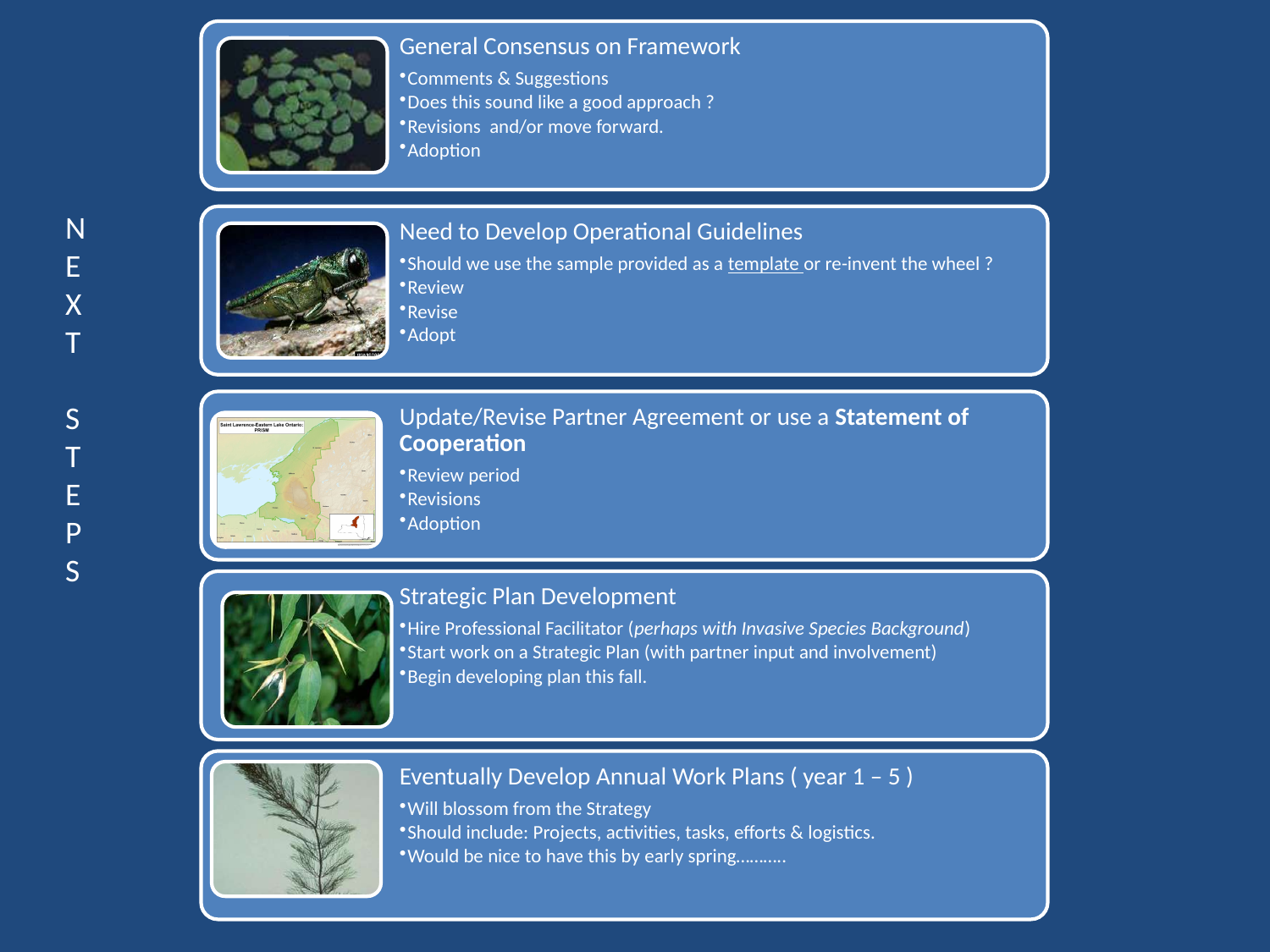

General Consensus on Framework
Comments & Suggestions
Does this sound like a good approach ?
Revisions  and/or move forward.
Adoption

Need to Develop Operational Guidelines
Should we use the sample provided as a template or re-invent the wheel ?
Review
Revise
Adopt
Strategic Plan Development
Hire Professional Facilitator (perhaps with Invasive Species Background)
Start work on a Strategic Plan (with partner input and involvement)
Begin developing plan this fall.
Eventually Develop Annual Work Plans ( year 1 – 5 )
Will blossom from the Strategy
Should include: Projects, activities, tasks, efforts & logistics.
Would be nice to have this by early spring………..
Update/Revise Partner Agreement or use a Statement of Cooperation
Review period
Revisions
Adoption
N
E
X
T

S
T
E
P
S